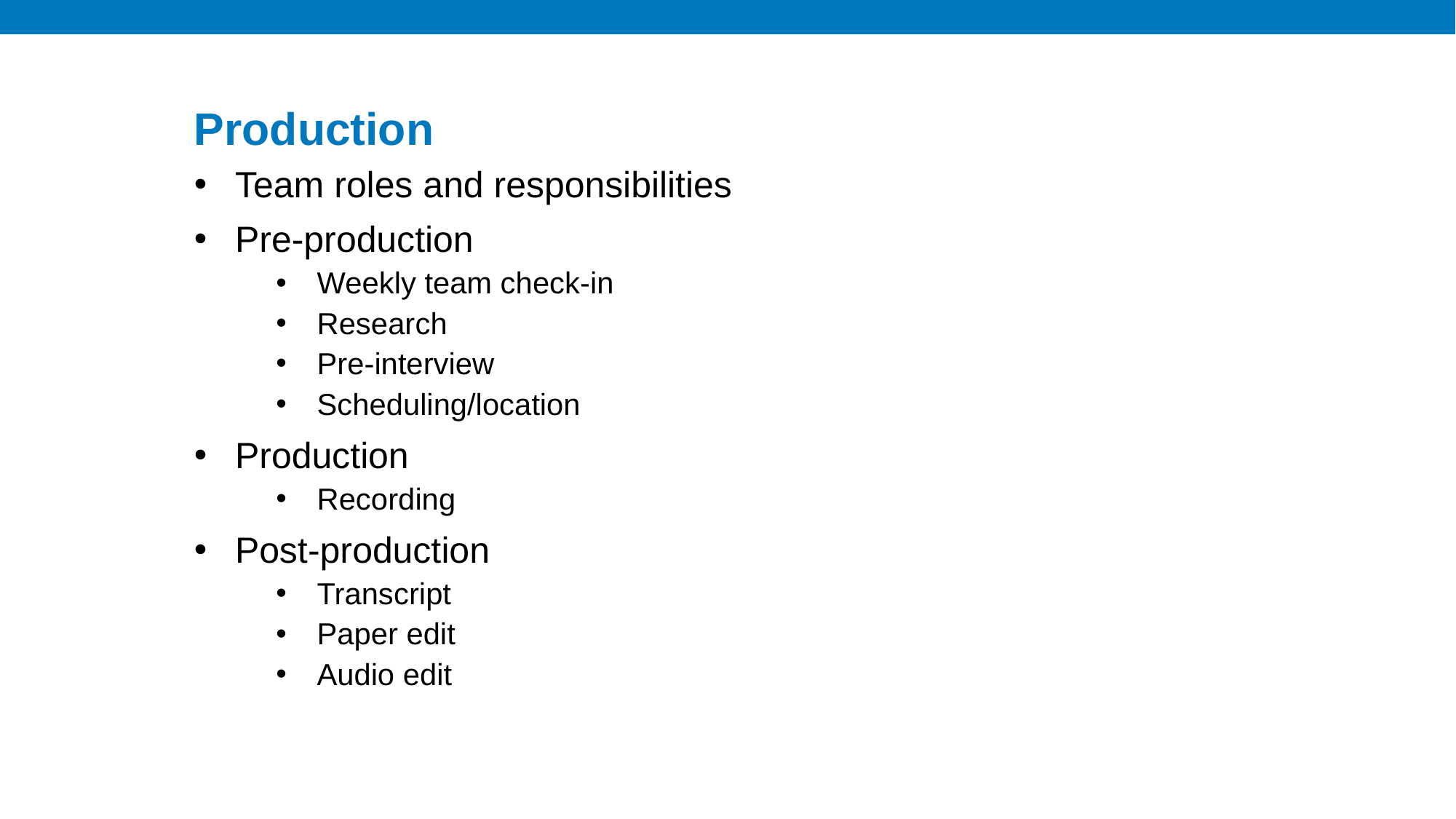

Production
Team roles and responsibilities
Pre-production
Weekly team check-in
Research
Pre-interview
Scheduling/location
Production
Recording
Post-production
Transcript
Paper edit
Audio edit